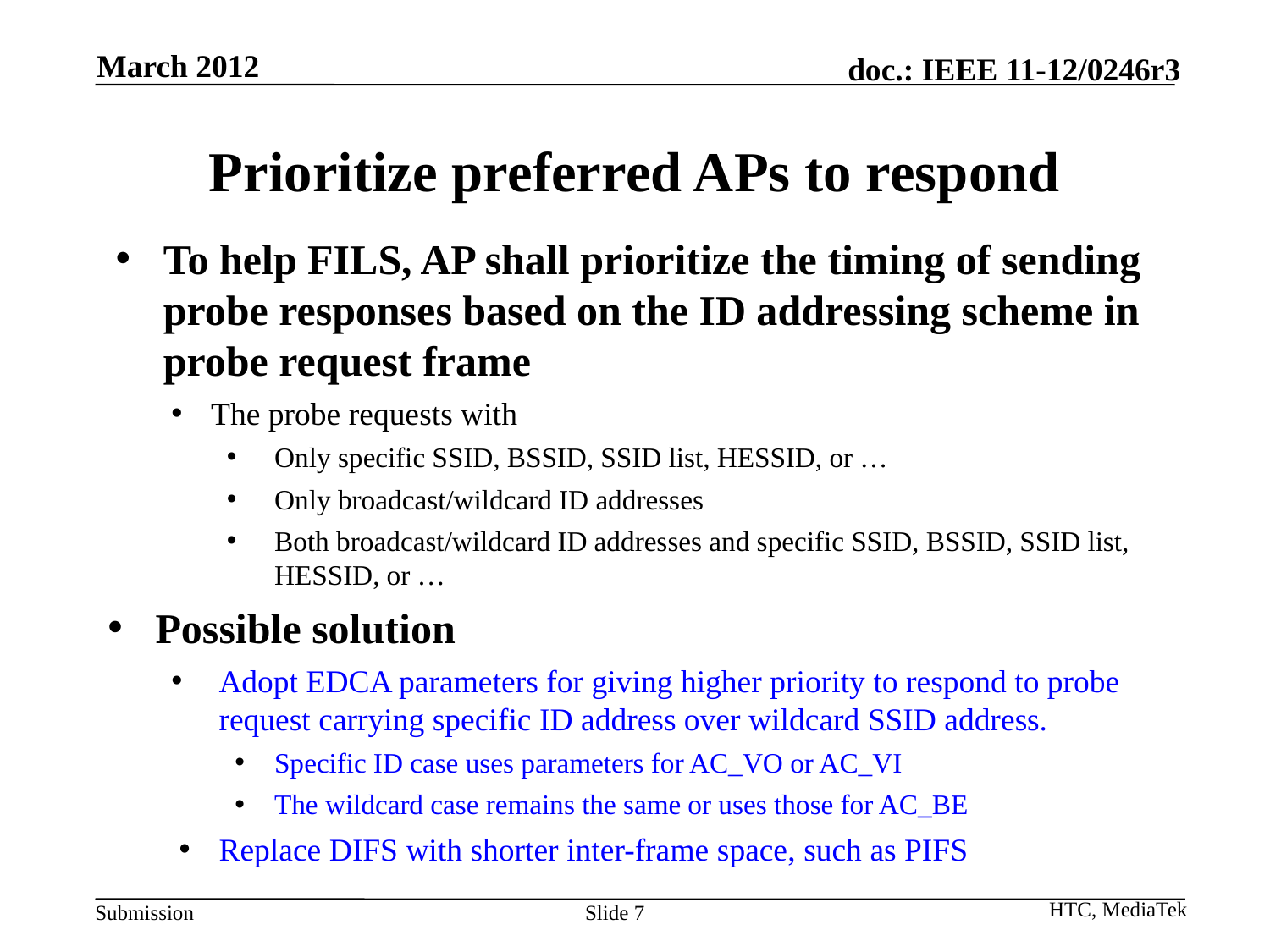

March 2012
# Prioritize preferred APs to respond
To help FILS, AP shall prioritize the timing of sending probe responses based on the ID addressing scheme in probe request frame
The probe requests with
Only specific SSID, BSSID, SSID list, HESSID, or …
Only broadcast/wildcard ID addresses
Both broadcast/wildcard ID addresses and specific SSID, BSSID, SSID list, HESSID, or …
Possible solution
Adopt EDCA parameters for giving higher priority to respond to probe request carrying specific ID address over wildcard SSID address.
Specific ID case uses parameters for AC_VO or AC_VI
The wildcard case remains the same or uses those for AC_BE
Replace DIFS with shorter inter-frame space, such as PIFS

HTC, MediaTek
Slide 7